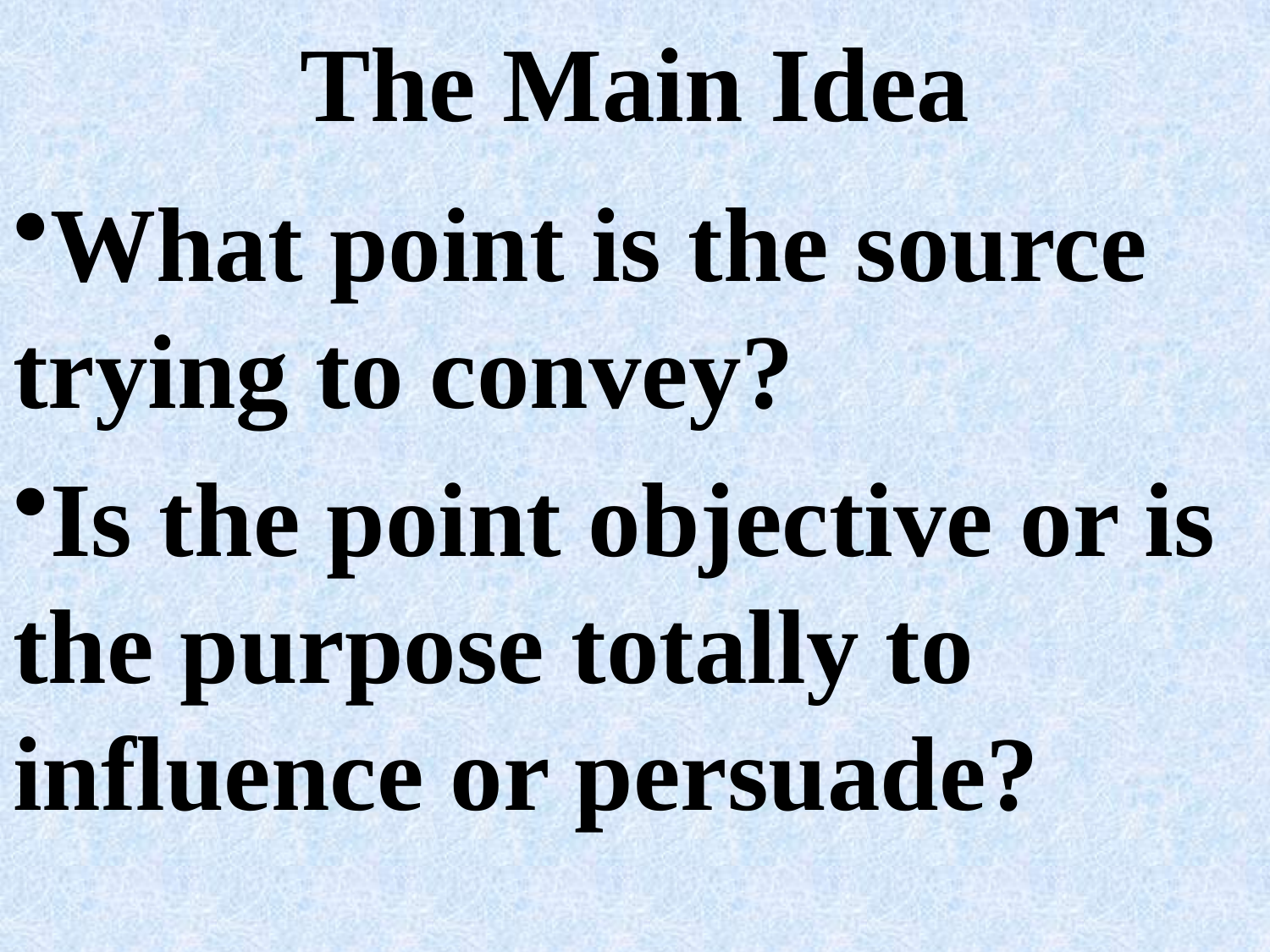

# The Main Idea
What point is the source trying to convey?
Is the point objective or is the purpose totally to influence or persuade?